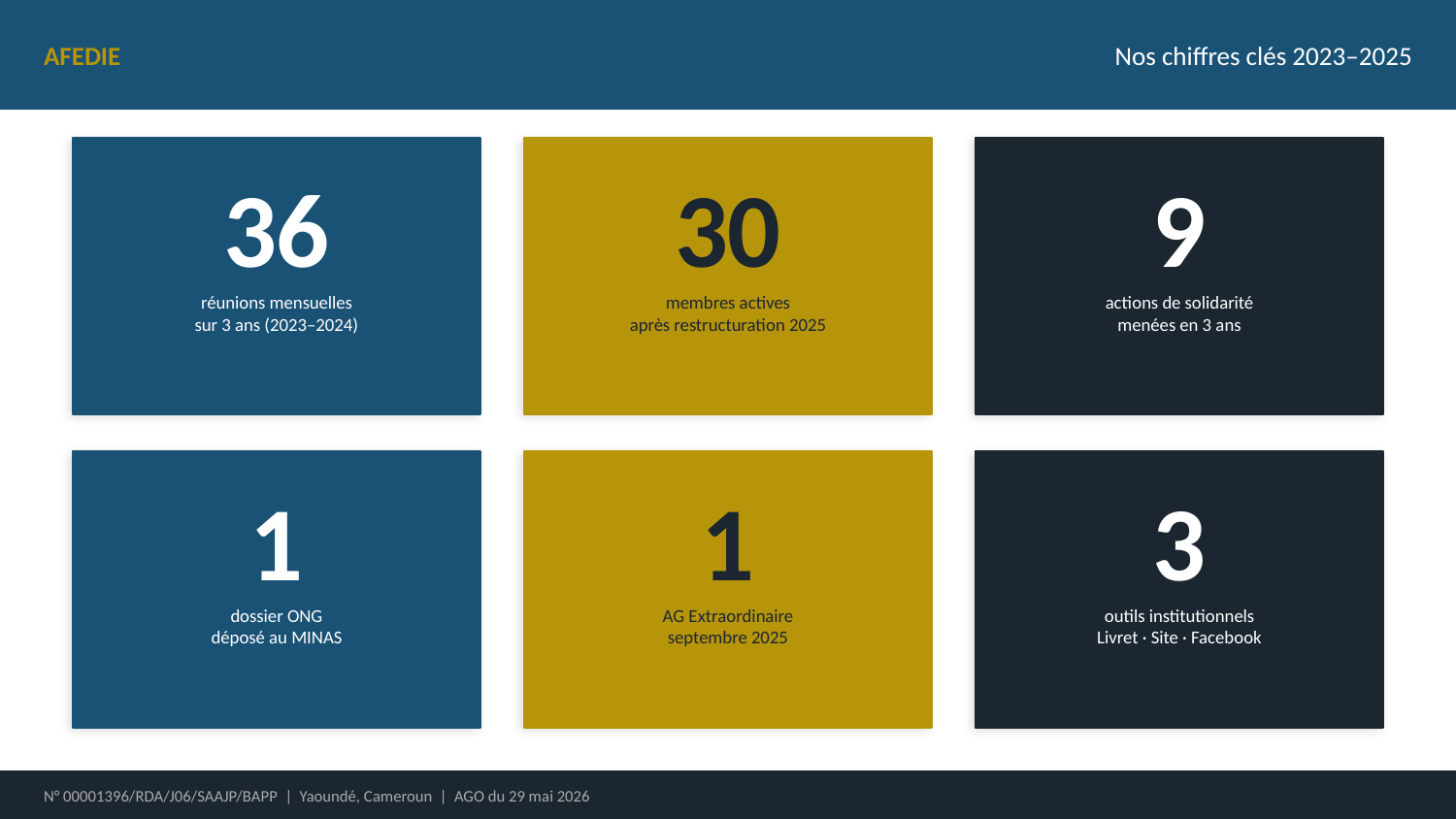

AFEDIE
Nos chiffres clés 2023–2025

36
30
9
réunions mensuelles
sur 3 ans (2023–2024)
membres actives
après restructuration 2025
actions de solidarité
menées en 3 ans

1
1
3
dossier ONG
déposé au MINAS
AG Extraordinaire
septembre 2025
outils institutionnels
Livret · Site · Facebook

N° 00001396/RDA/J06/SAAJP/BAPP  |  Yaoundé, Cameroun  |  AGO du 29 mai 2026